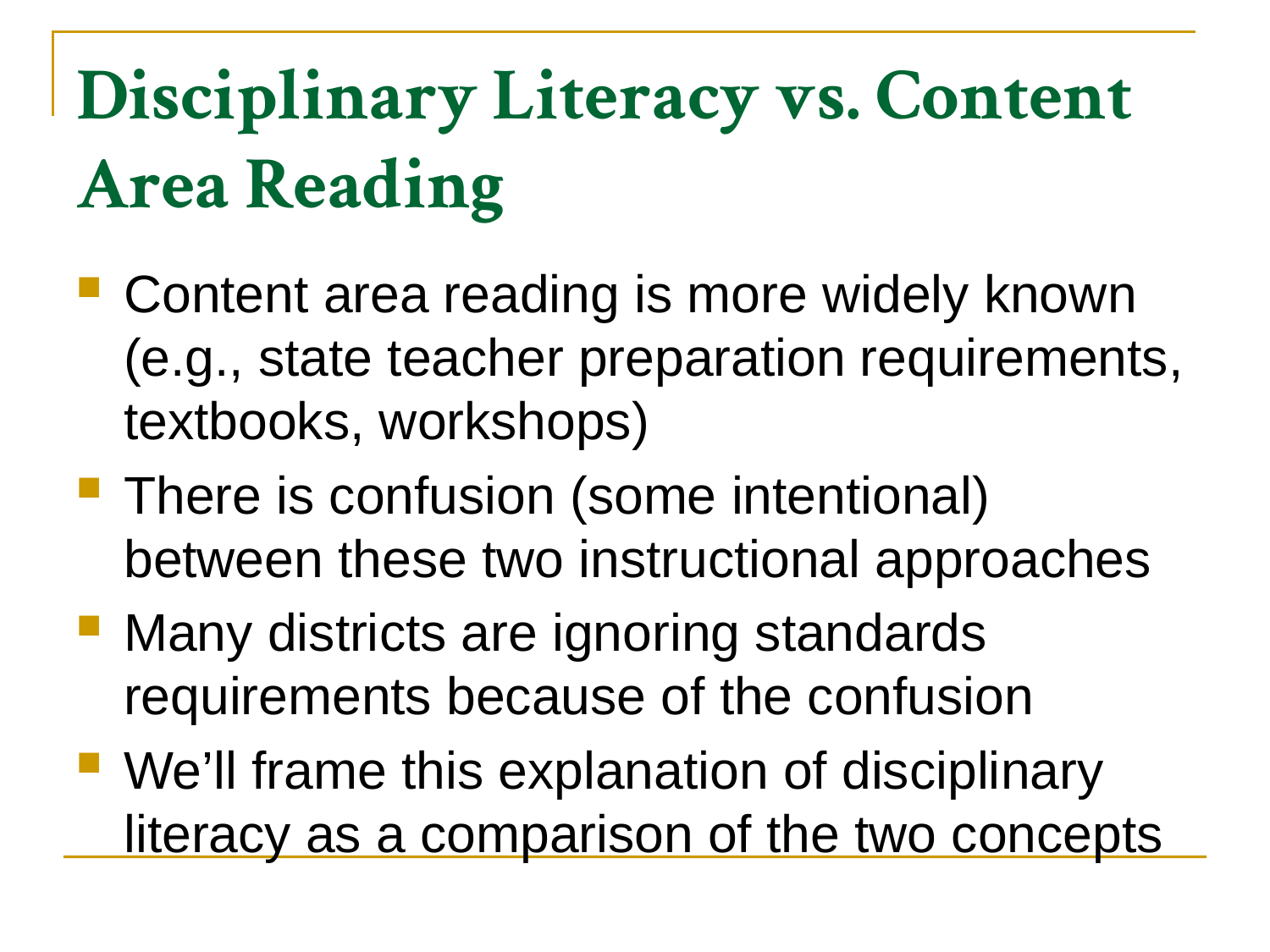

# Disciplinary Literacy vs. Content Area Reading
Content area reading is more widely known (e.g., state teacher preparation requirements, textbooks, workshops)
There is confusion (some intentional) between these two instructional approaches
Many districts are ignoring standards requirements because of the confusion
We’ll frame this explanation of disciplinary literacy as a comparison of the two concepts